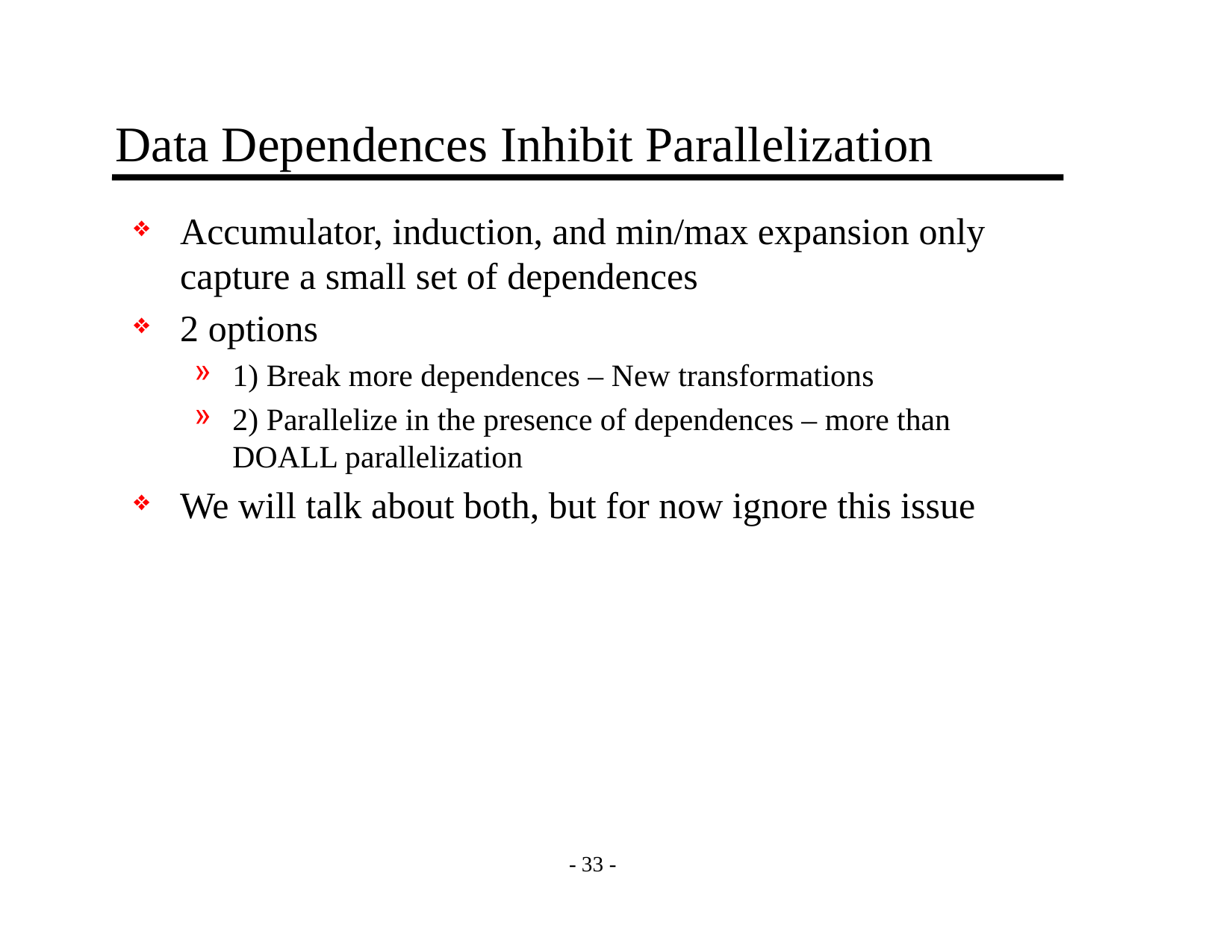

# Data Dependences Inhibit Parallelization
Accumulator, induction, and min/max expansion only capture a small set of dependences
2 options
1) Break more dependences – New transformations
2) Parallelize in the presence of dependences – more than DOALL parallelization
We will talk about both, but for now ignore this issue